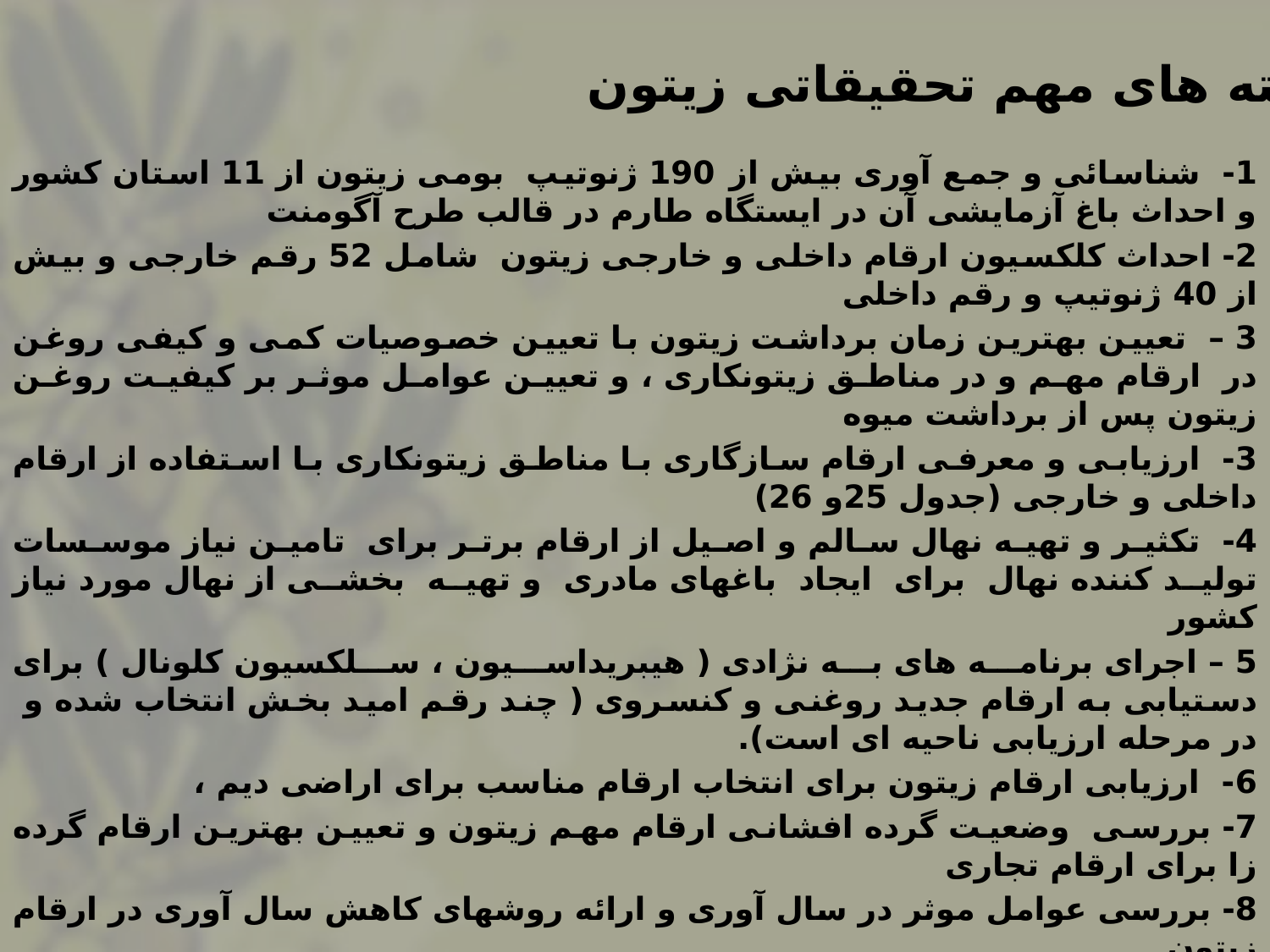

یافته های مهم تحقیقاتی زیتون
1-  شناسائی و جمع آوری بیش از 190 ژنوتیپ  بومی زیتون از 11 استان کشور و احداث باغ آزمایشی آن در ایستگاه طارم در قالب طرح آگومنت
2- احداث کلکسیون ارقام داخلی و خارجی زیتون  شامل 52 رقم خارجی و بیش از 40 ژنوتیپ و رقم داخلی
3 –  تعیین بهترین زمان برداشت زیتون با تعیین خصوصیات کمی و کیفی روغن در  ارقام مهم و در مناطق زیتونکاری ، و تعیین عوامل موثر بر کیفیت روغن زیتون پس از برداشت میوه
3-  ارزیابی و معرفی ارقام سازگاری با مناطق زیتونکاری با استفاده از ارقام داخلی و خارجی (جدول 25و 26)
4-  تکثیر و تهیه نهال سالم و اصیل از ارقام برتر برای  تامین نیاز موسسات تولید کننده نهال  برای  ایجاد  باغهای مادری  و تهیه  بخشی از نهال مورد نیاز کشور
5 – اجرای برنامه های به نژادی ( هیبریداسیون ، سلکسیون کلونال ) برای دستیابی به ارقام جدید روغنی و کنسروی ( چند رقم امید بخش انتخاب شده و  در مرحله ارزیابی ناحیه ای است).
6-  ارزیابی ارقام زیتون برای انتخاب ارقام مناسب برای اراضی دیم ،
7- بررسی  وضعیت گرده افشانی ارقام مهم زیتون و تعیین بهترین ارقام گرده زا برای ارقام تجاری
8- بررسی عوامل موثر در سال آوری و ارائه روشهای کاهش سال آوری در ارقام زیتون
9- بررسی عوامل موثر بر کمیت و کیفیت محصول از قبیل ، تغذیه میکرو  و ماکرو المنتها ، آفات
(پیسل ، مگس زیتون ) ، رقم ، اقلیم و هرس و ارائه راهکارهای اصلاحی و کنترلی
10- بررسی روشهای تکثیر درون شیشه ( ریز ازدیادی ) زیتون